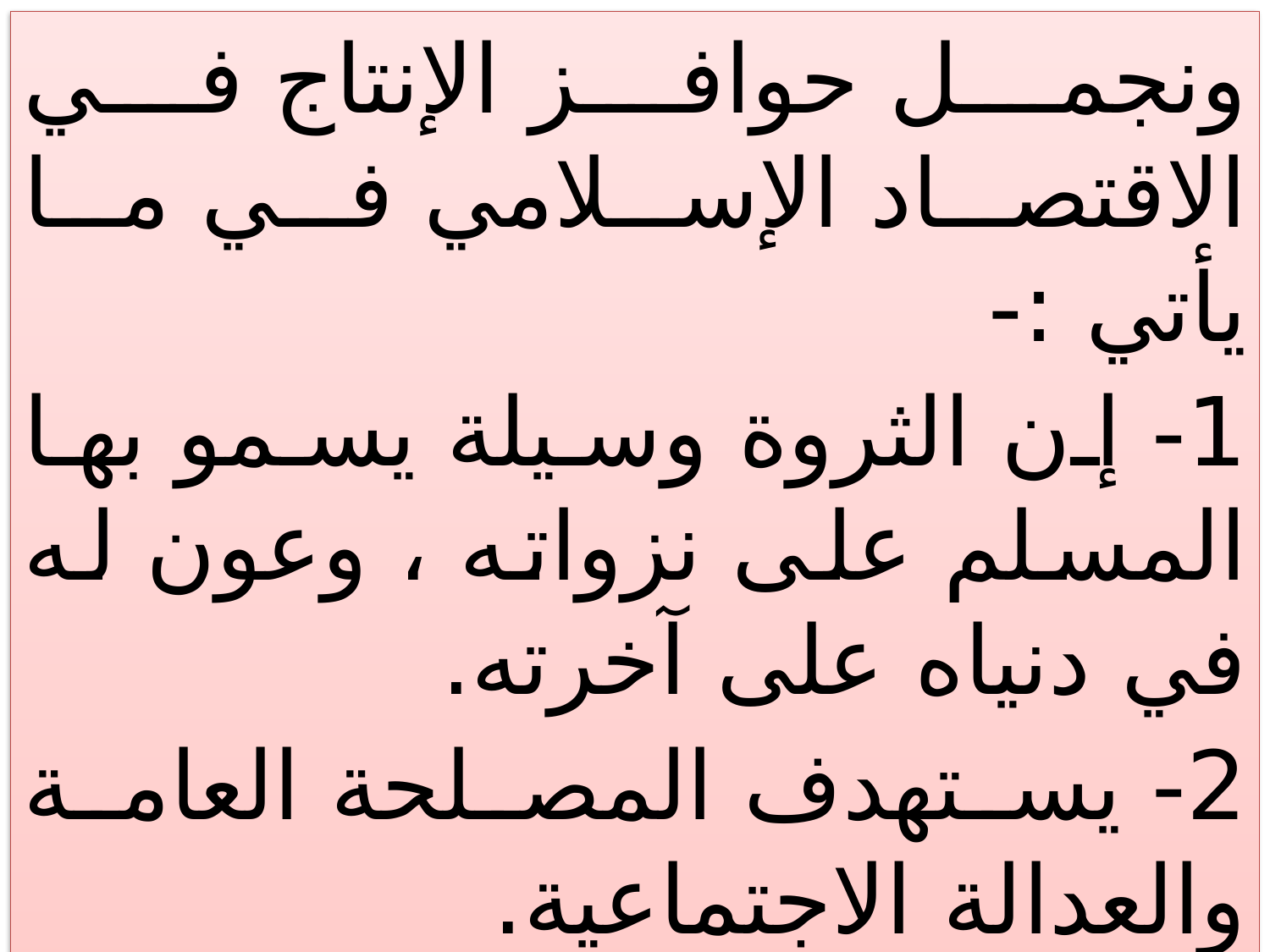

ونجمل حوافز الإنتاج في الاقتصاد الإسلامي في ما يأتي :-
1- إن الثروة وسيلة يسمو بها المسلم على نزواته ، وعون له في دنياه على آخرته.
2- يستهدف المصلحة العامة والعدالة الاجتماعية.
3- إن زيادة الإنتاج وسيلة، وليس غاية .

51